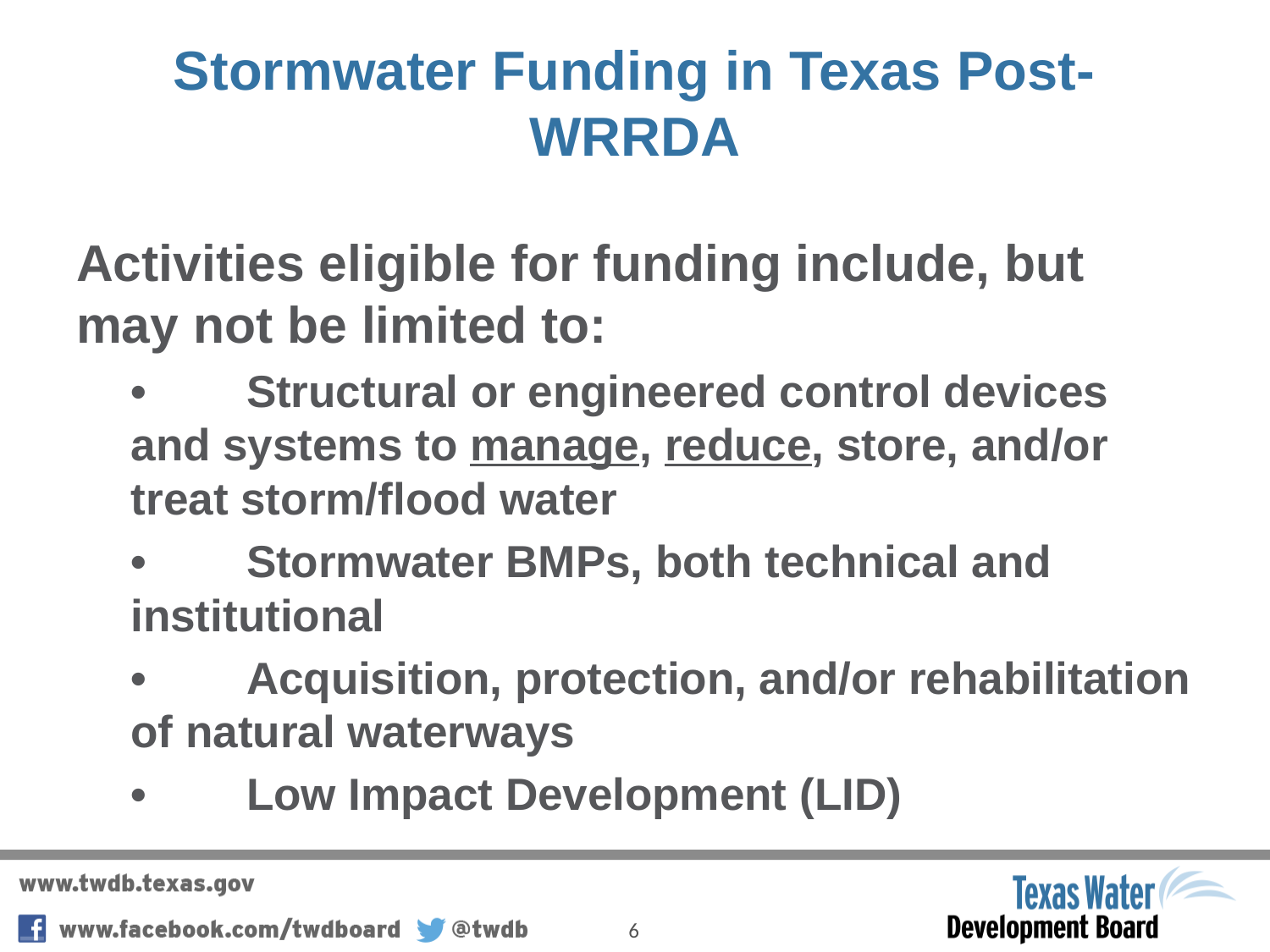

# Stormwater Funding in Texas Post-WRRDA
Activities eligible for funding include, but may not be limited to:
•	Structural or engineered control devices and systems to manage, reduce, store, and/or treat storm/flood water
•	Stormwater BMPs, both technical and institutional
•	Acquisition, protection, and/or rehabilitation of natural waterways
•	Low Impact Development (LID)

6